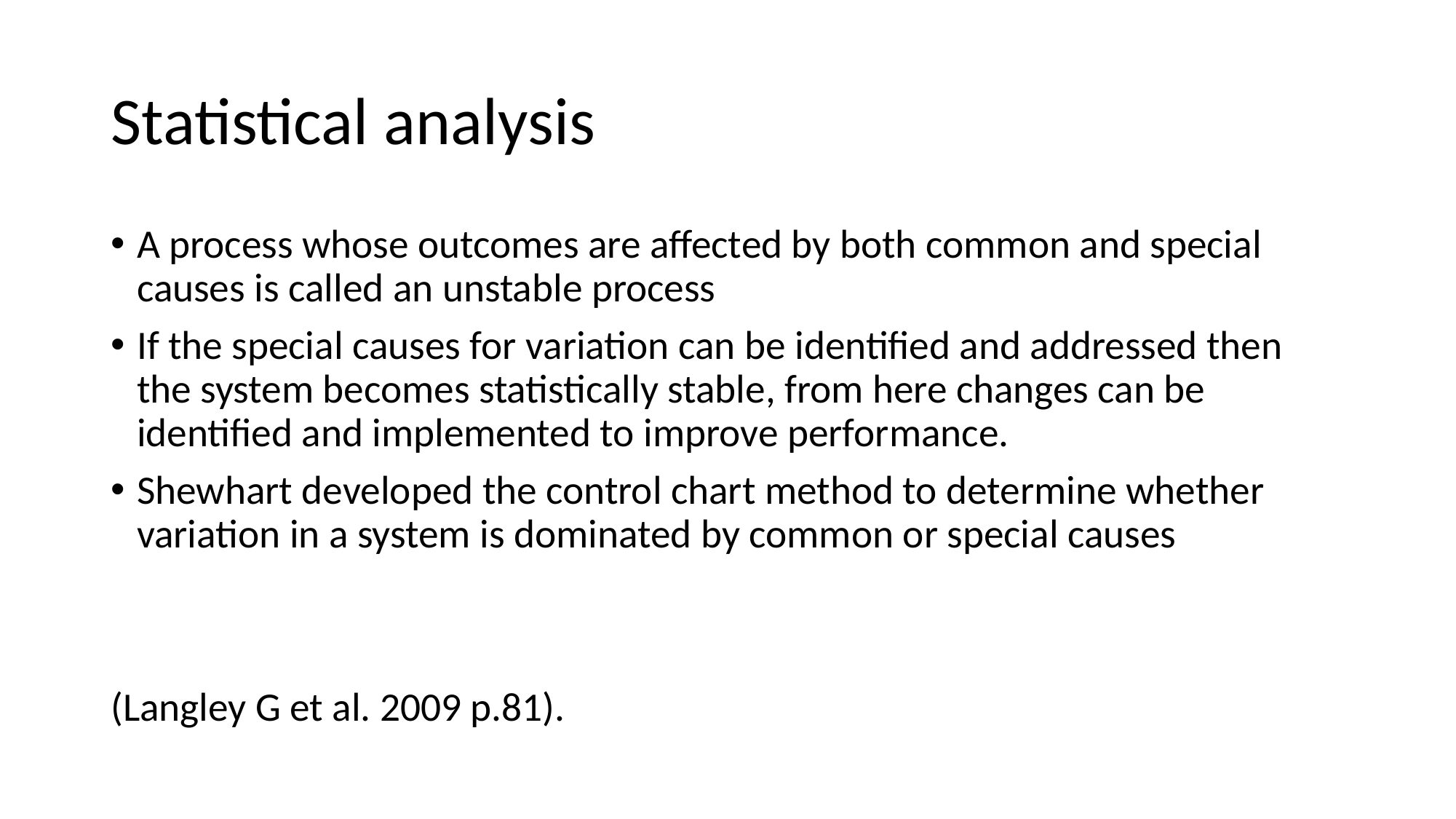

# Statistical analysis
A process whose outcomes are affected by both common and special causes is called an unstable process
If the special causes for variation can be identified and addressed then the system becomes statistically stable, from here changes can be identified and implemented to improve performance.
Shewhart developed the control chart method to determine whether variation in a system is dominated by common or special causes

(Langley G et al. 2009 p.81).